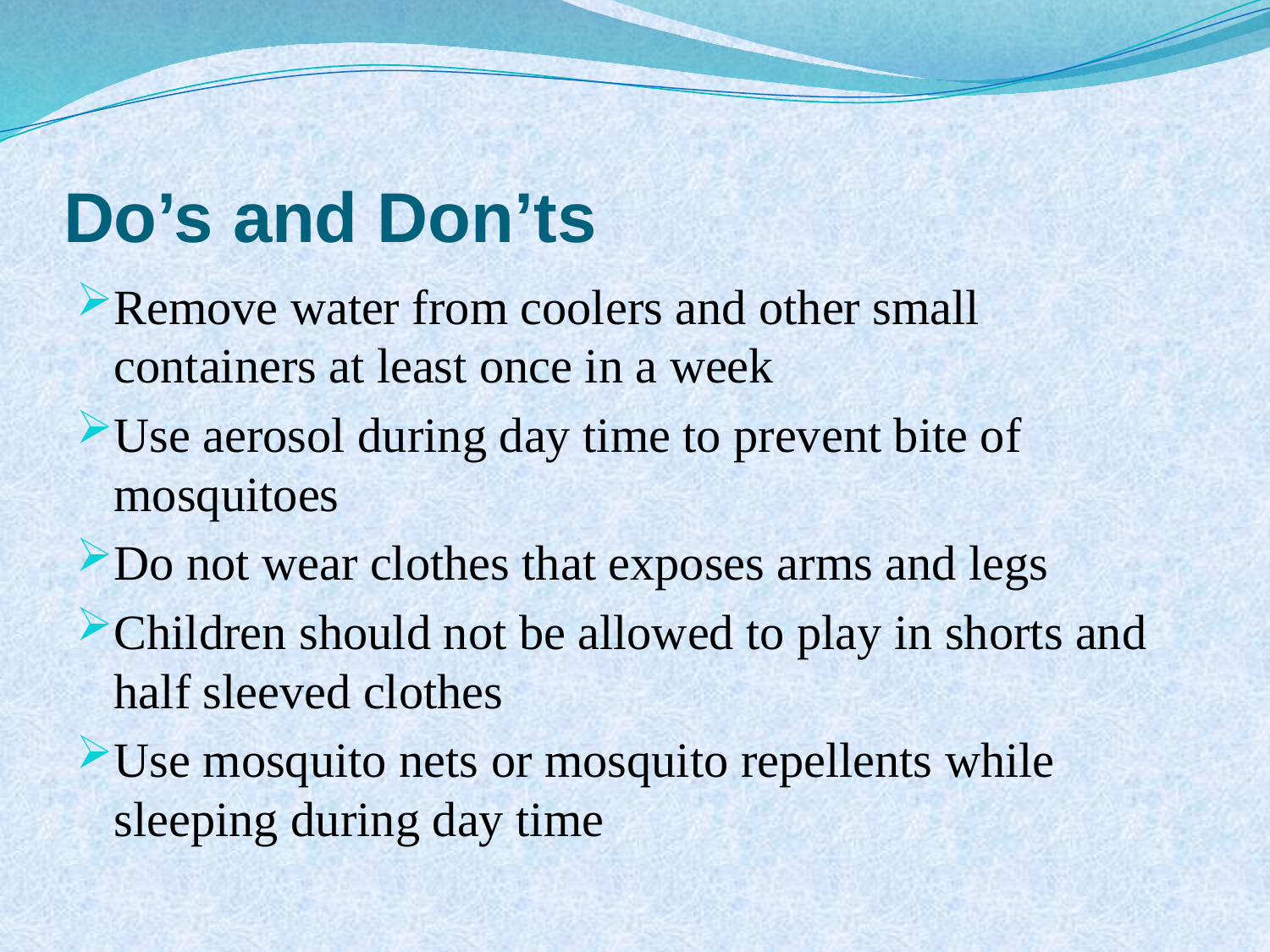

# Do’s and Don’ts
Remove water from coolers and other small containers at least once in a week
Use aerosol during day time to prevent bite of mosquitoes
Do not wear clothes that exposes arms and legs
Children should not be allowed to play in shorts and half sleeved clothes
Use mosquito nets or mosquito repellents while sleeping during day time